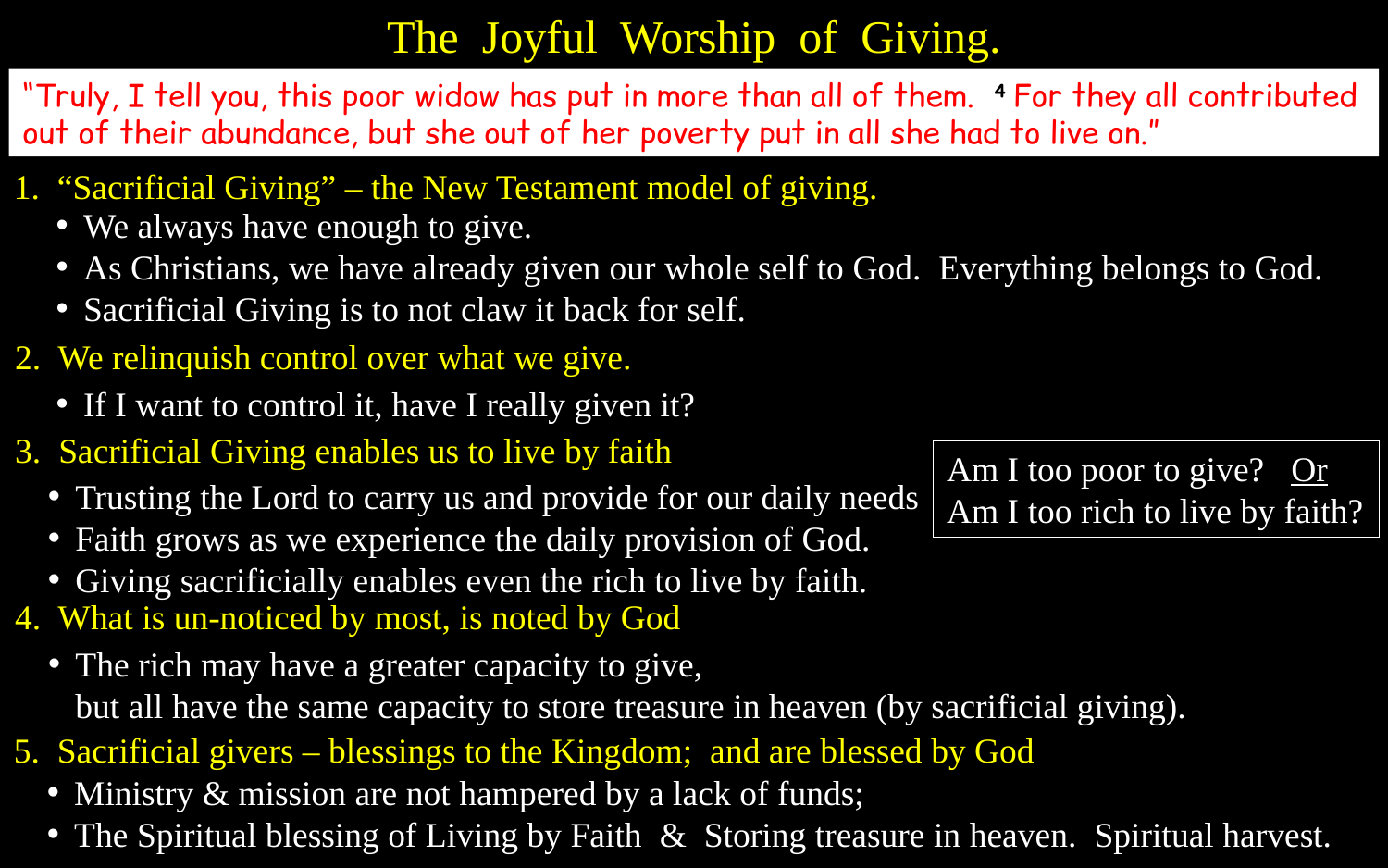

The  Joyful  Worship  of  Giving.
“Truly, I tell you, this poor widow has put in more than all of them.  4 For they all contributed out of their abundance, but she out of her poverty put in all she had to live on.”
1.  “Sacrificial Giving” – the New Testament model of giving.
We always have enough to give.
As Christians, we have already given our whole self to God.  Everything belongs to God.
Sacrificial Giving is to not claw it back for self.
2.  We relinquish control over what we give.
If I want to control it, have I really given it?
3.  Sacrificial Giving enables us to live by faith
Am I too poor to give?   Or   Am I too rich to live by faith?
Trusting the Lord to carry us and provide for our daily needs
Faith grows as we experience the daily provision of God.
Giving sacrificially enables even the rich to live by faith.
4.  What is un-noticed by most, is noted by God
The rich may have a greater capacity to give,
but all have the same capacity to store treasure in heaven (by sacrificial giving).
5.  Sacrificial givers – blessings to the Kingdom;  and are blessed by God
Ministry & mission are not hampered by a lack of funds;
The Spiritual blessing of Living by Faith  &  Storing treasure in heaven.  Spiritual harvest.